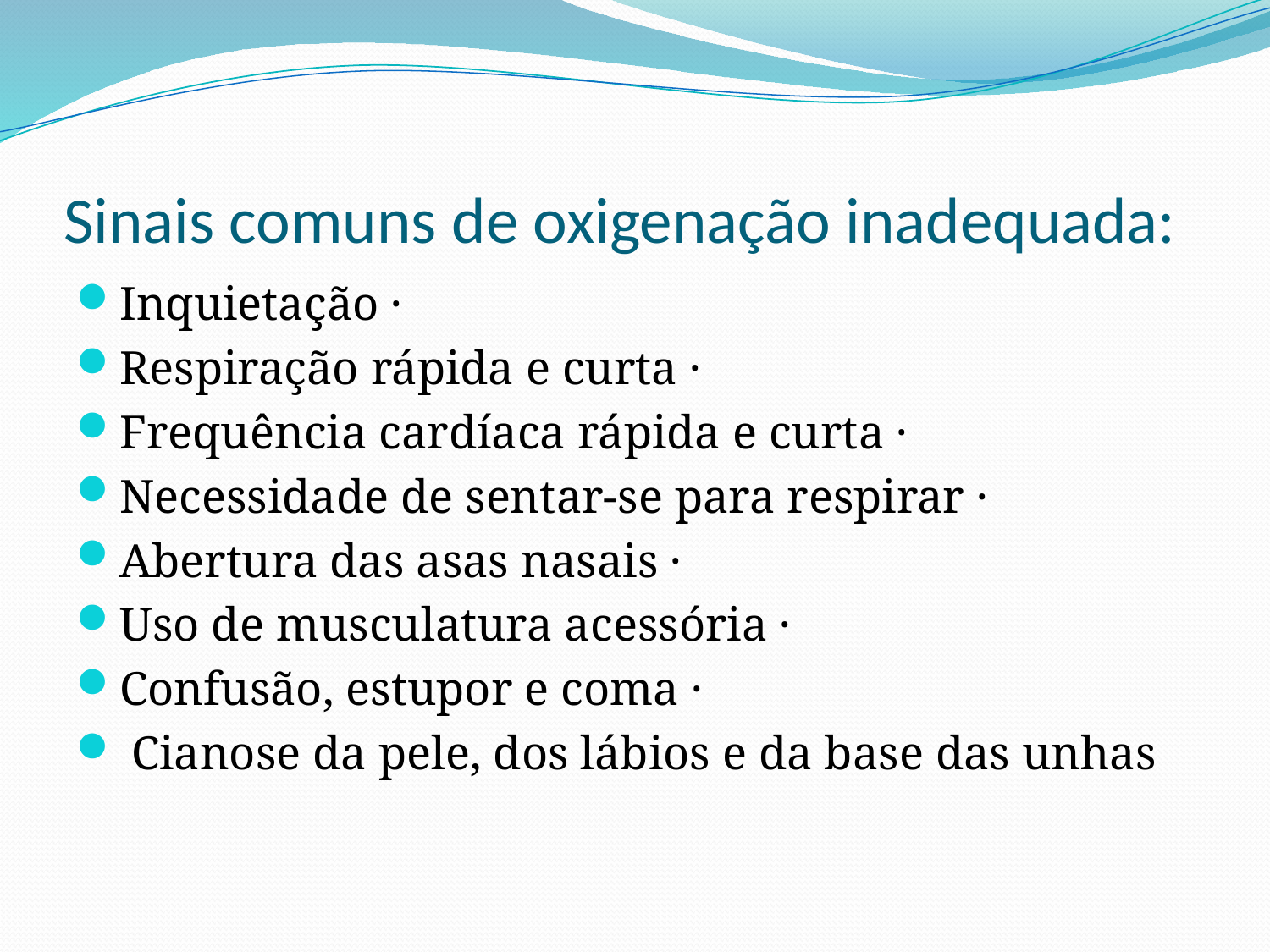

# Sinais comuns de oxigenação inadequada:
Inquietação ·
Respiração rápida e curta ·
Frequência cardíaca rápida e curta ·
Necessidade de sentar-se para respirar ·
Abertura das asas nasais ·
Uso de musculatura acessória ·
Confusão, estupor e coma ·
 Cianose da pele, dos lábios e da base das unhas